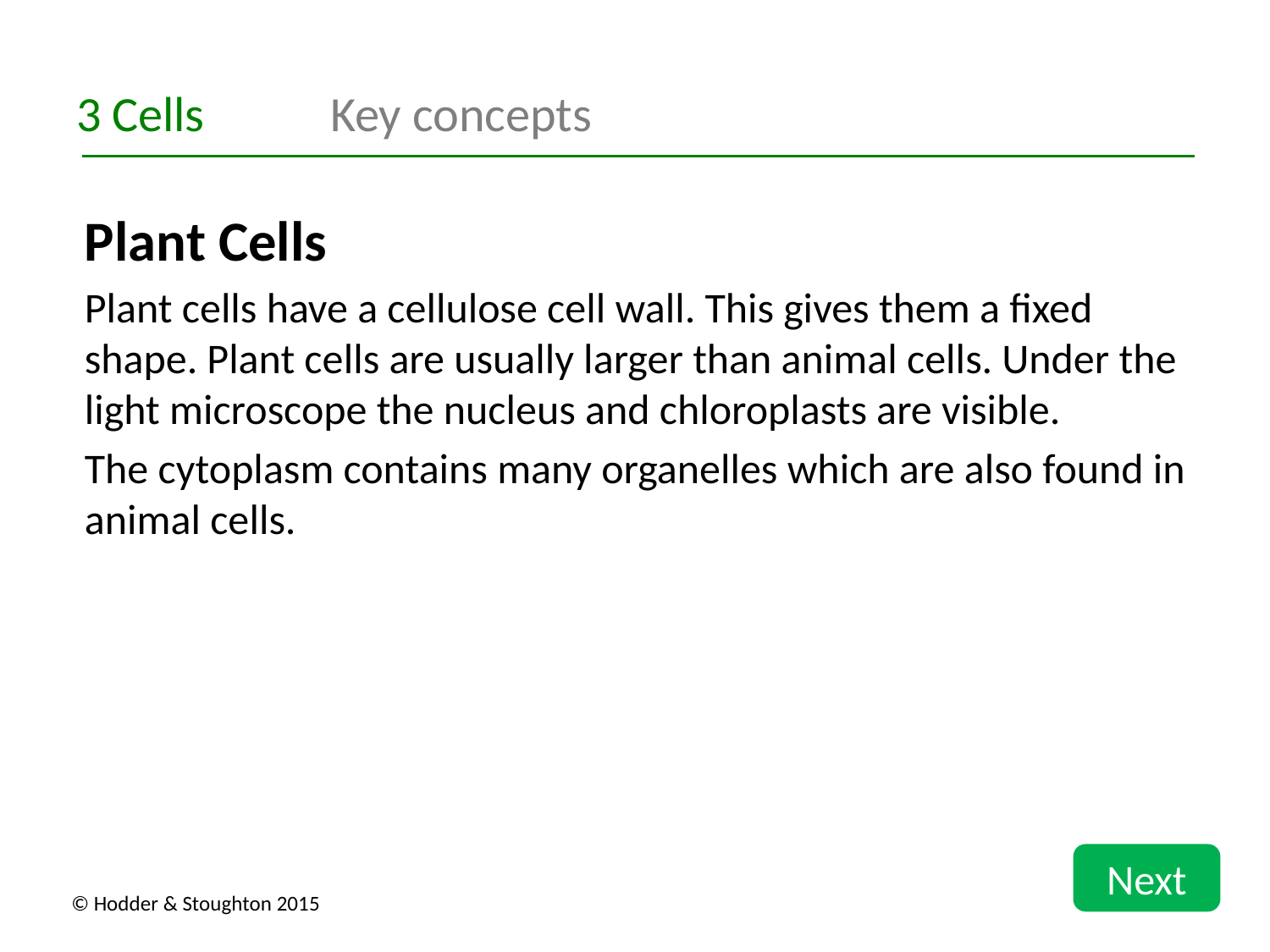

3 Cells	Key concepts
Plant Cells
Plant cells have a cellulose cell wall. This gives them a fixed shape. Plant cells are usually larger than animal cells. Under the light microscope the nucleus and chloroplasts are visible.
The cytoplasm contains many organelles which are also found in animal cells.
Next
© Hodder & Stoughton 2015